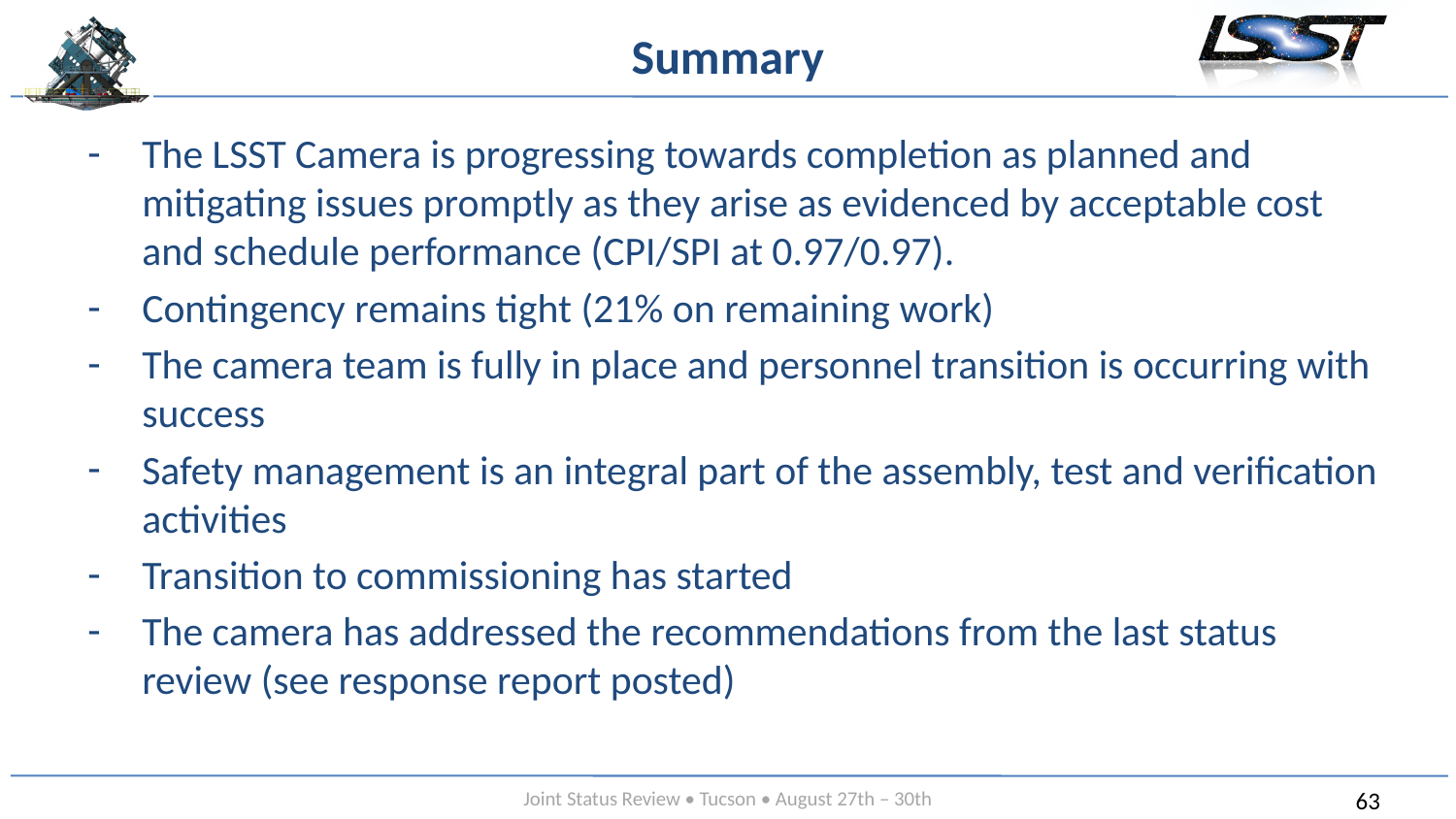

# Summary
The LSST Camera is progressing towards completion as planned and mitigating issues promptly as they arise as evidenced by acceptable cost and schedule performance (CPI/SPI at 0.97/0.97).
Contingency remains tight (21% on remaining work)
The camera team is fully in place and personnel transition is occurring with success
Safety management is an integral part of the assembly, test and verification activities
Transition to commissioning has started
The camera has addressed the recommendations from the last status review (see response report posted)